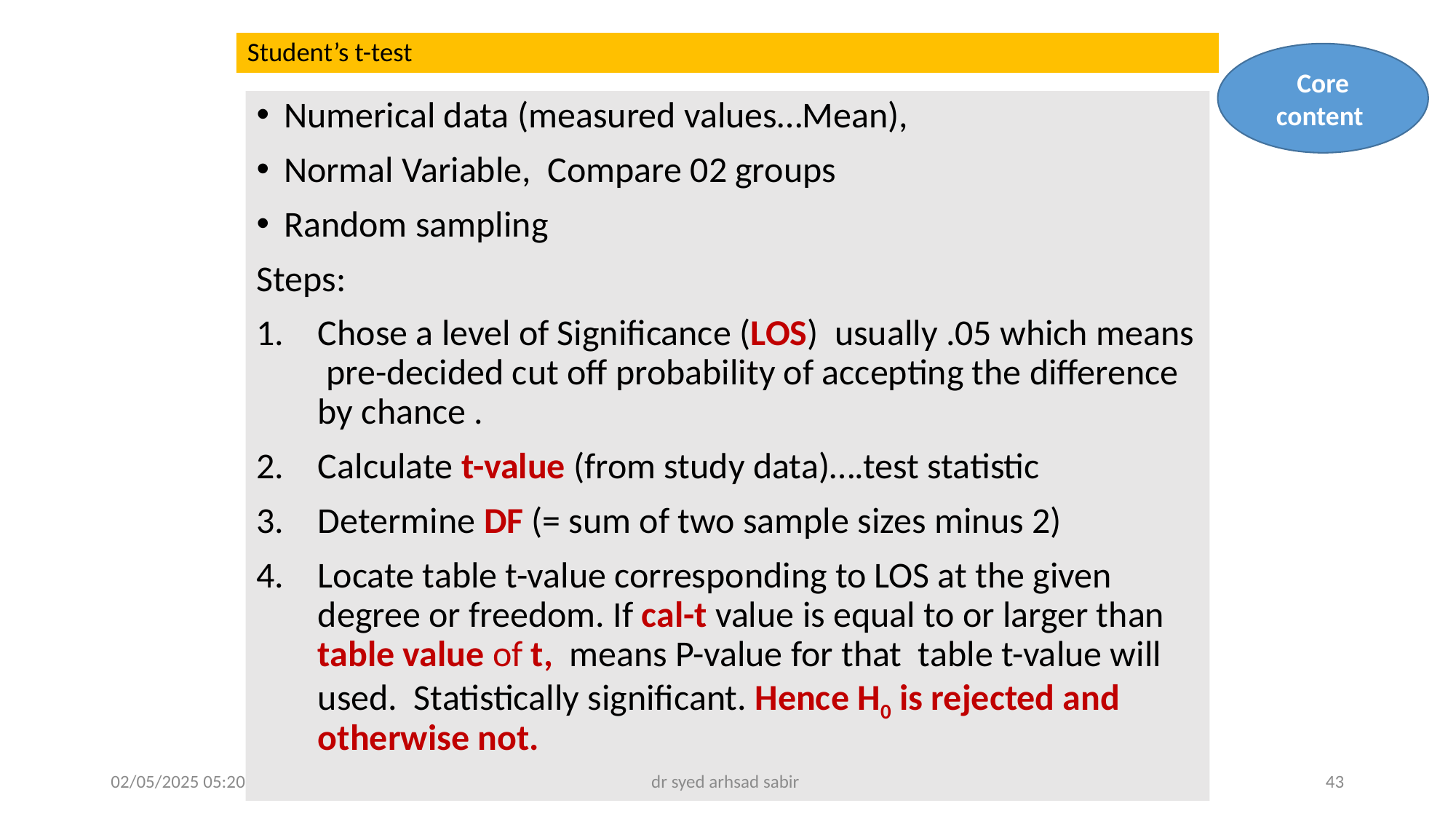

# Student’s t-test
Core content
Numerical data (measured values…Mean),
Normal Variable,  Compare 02 groups
Random sampling
Steps:
Chose a level of Significance (LOS)  usually .05 which means  pre-decided cut off probability of accepting the difference by chance .
Calculate t-value (from study data)….test statistic
Determine DF (= sum of two sample sizes minus 2)
Locate table t-value corresponding to LOS at the given degree or freedom. If cal-t value is equal to or larger than table value of t,  means P-value for that  table t-value will used.  Statistically significant. Hence H0 is rejected and otherwise not.

02/05/2025 05:20
dr syed arhsad sabir
43